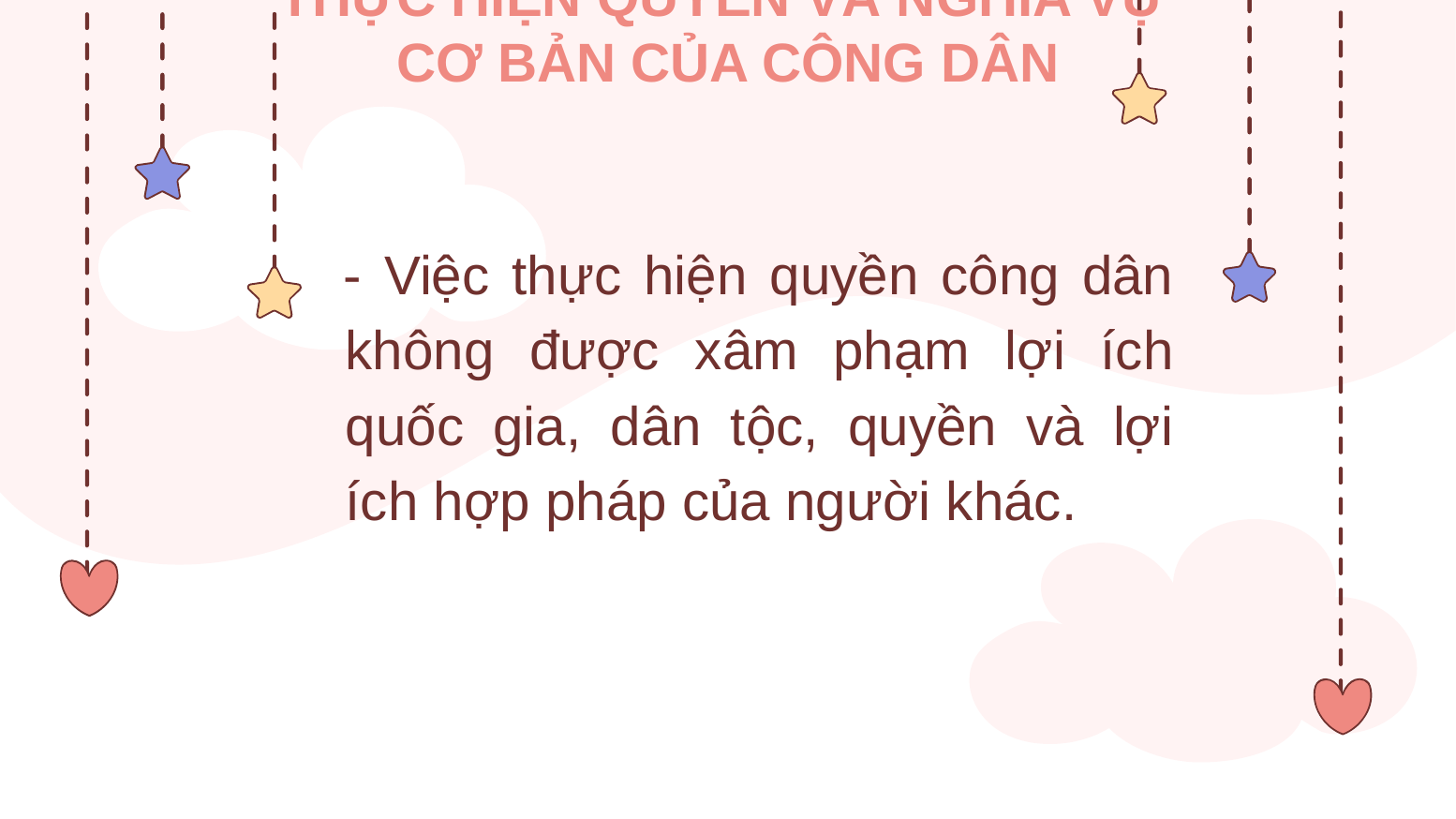

THỰC HIỆN QUYỀN VÀ NGHĨA VỤ
CƠ BẢN CỦA CÔNG DÂN
- Việc thực hiện quyền công dân không được xâm phạm lợi ích quốc gia, dân tộc, quyền và lợi ích hợp pháp của người khác.